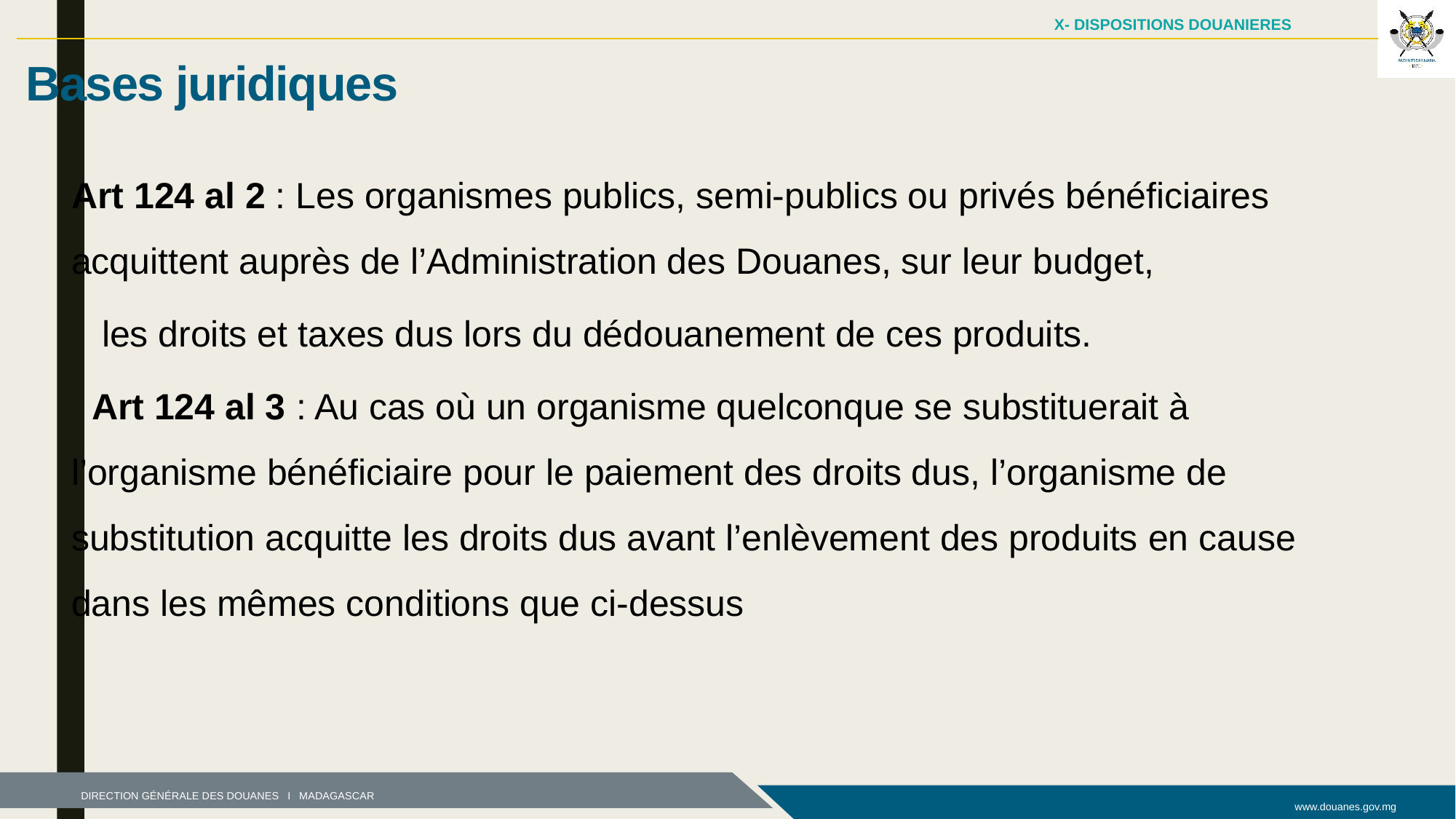

X- DISPOSITIONS DOUANIERES
Bases juridiques

Art 124 al 2 : Les organismes publics, semi-publics ou privés bénéficiaires acquittent auprès de l’Administration des Douanes, sur leur budget,
   les droits et taxes dus lors du dédouanement de ces produits.
  Art 124 al 3 : Au cas où un organisme quelconque se substituerait à l’organisme bénéficiaire pour le paiement des droits dus, l’organisme de substitution acquitte les droits dus avant l’enlèvement des produits en cause dans les mêmes conditions que ci-dessus